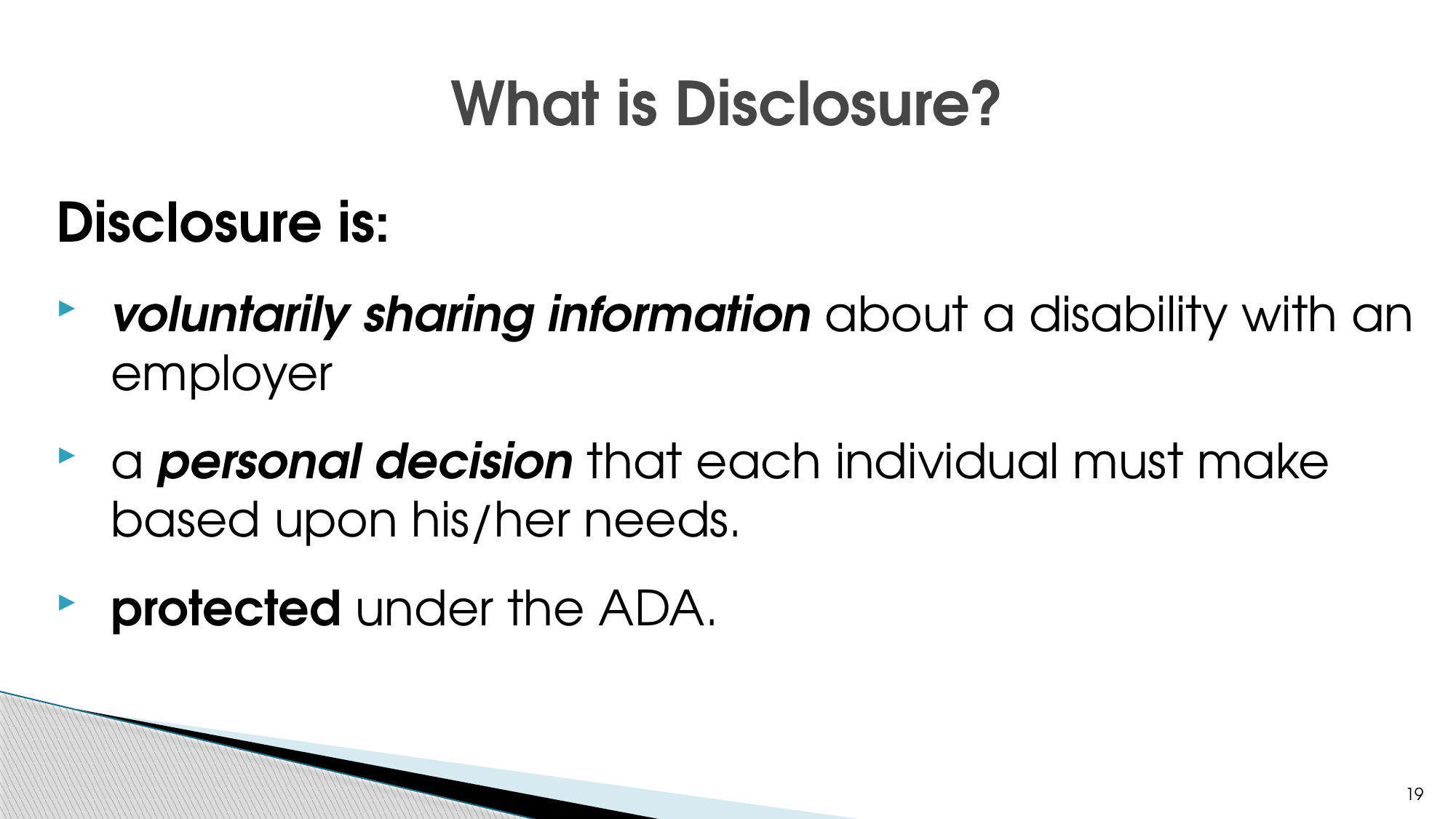

# What is Disclosure?
Disclosure is:
voluntarily sharing information about a disability with an employer
a personal decision that each individual must make based upon his/her needs.
protected under the ADA.

19